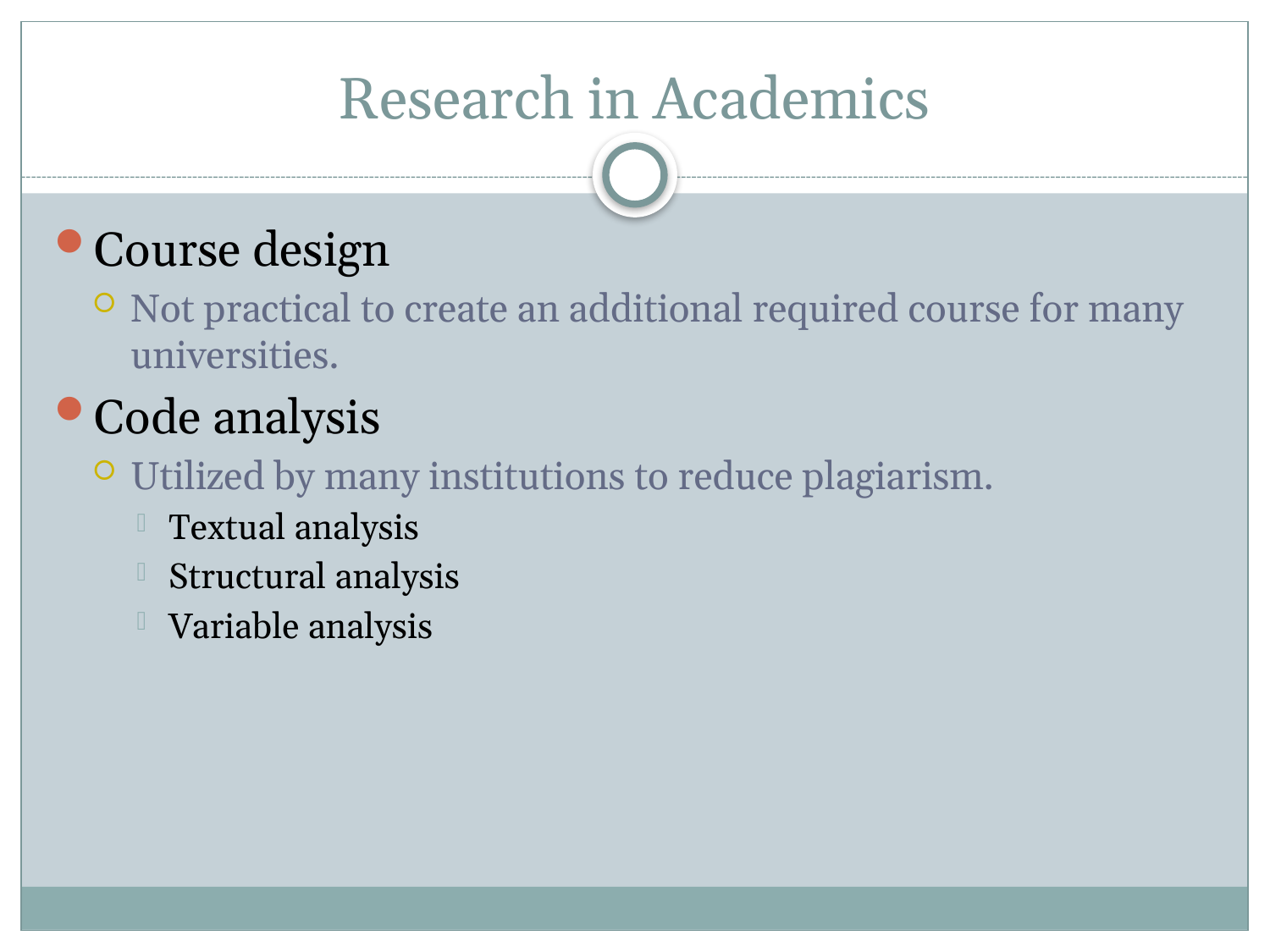

# Research in Academics
Course design
Not practical to create an additional required course for many universities.
Code analysis
Utilized by many institutions to reduce plagiarism.
Textual analysis
Structural analysis
Variable analysis